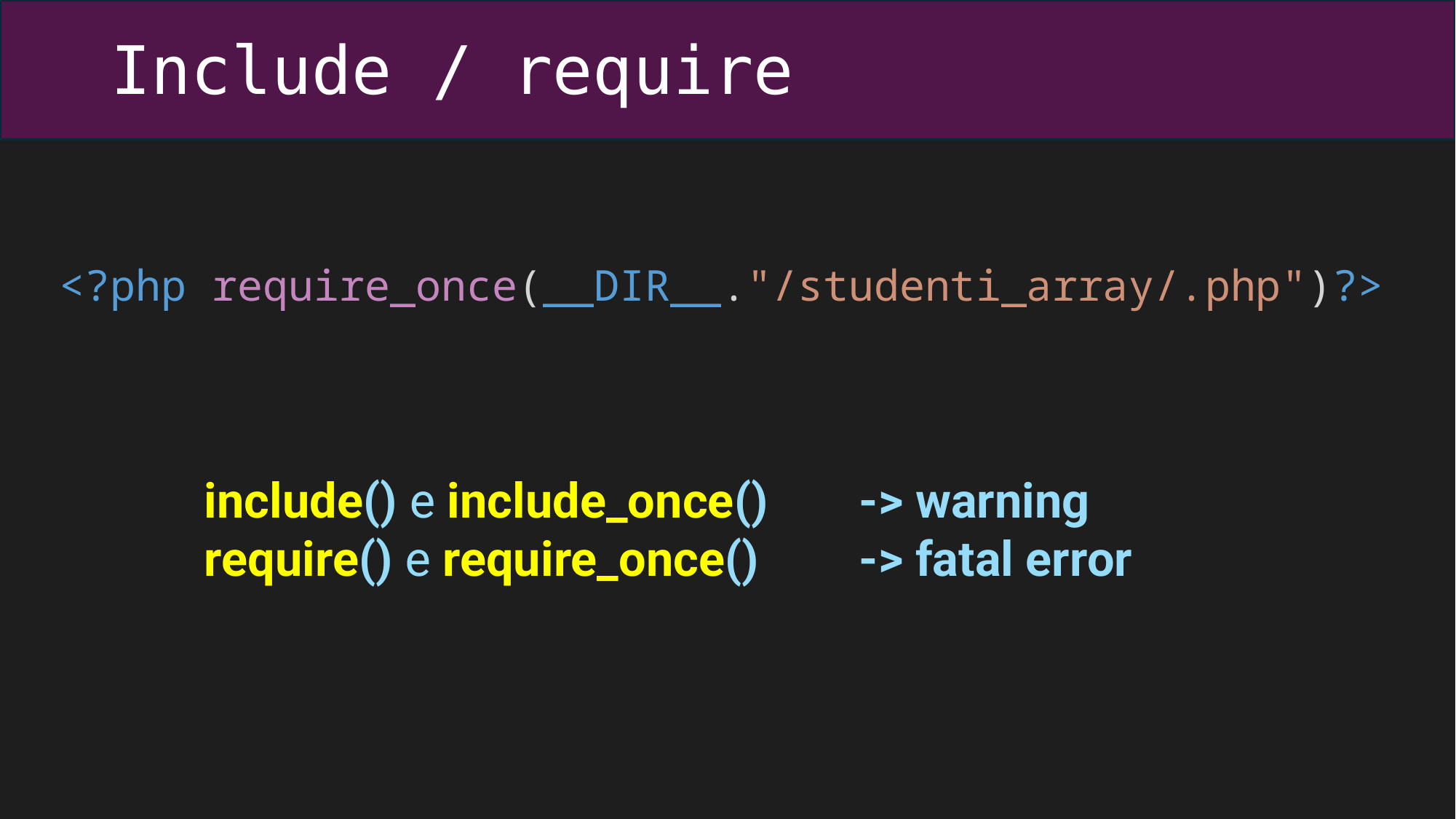

# Include / require

<?php require_once(__DIR__."/studenti_array/.php")?>
include() e include_once()	-> warning
require() e require_once()  	-> fatal error